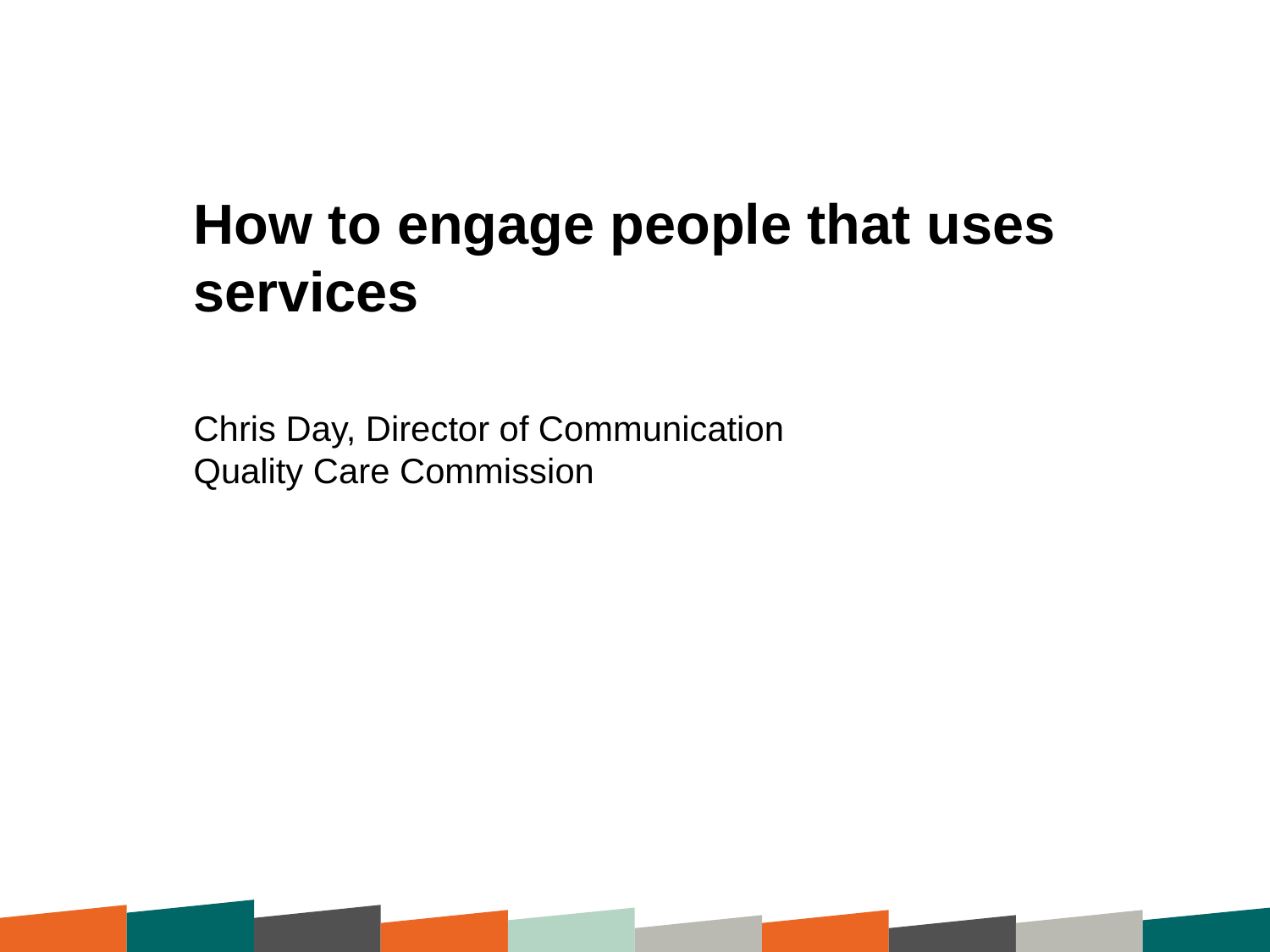

# How to engage people that uses services
Chris Day, Director of Communication
Quality Care Commission